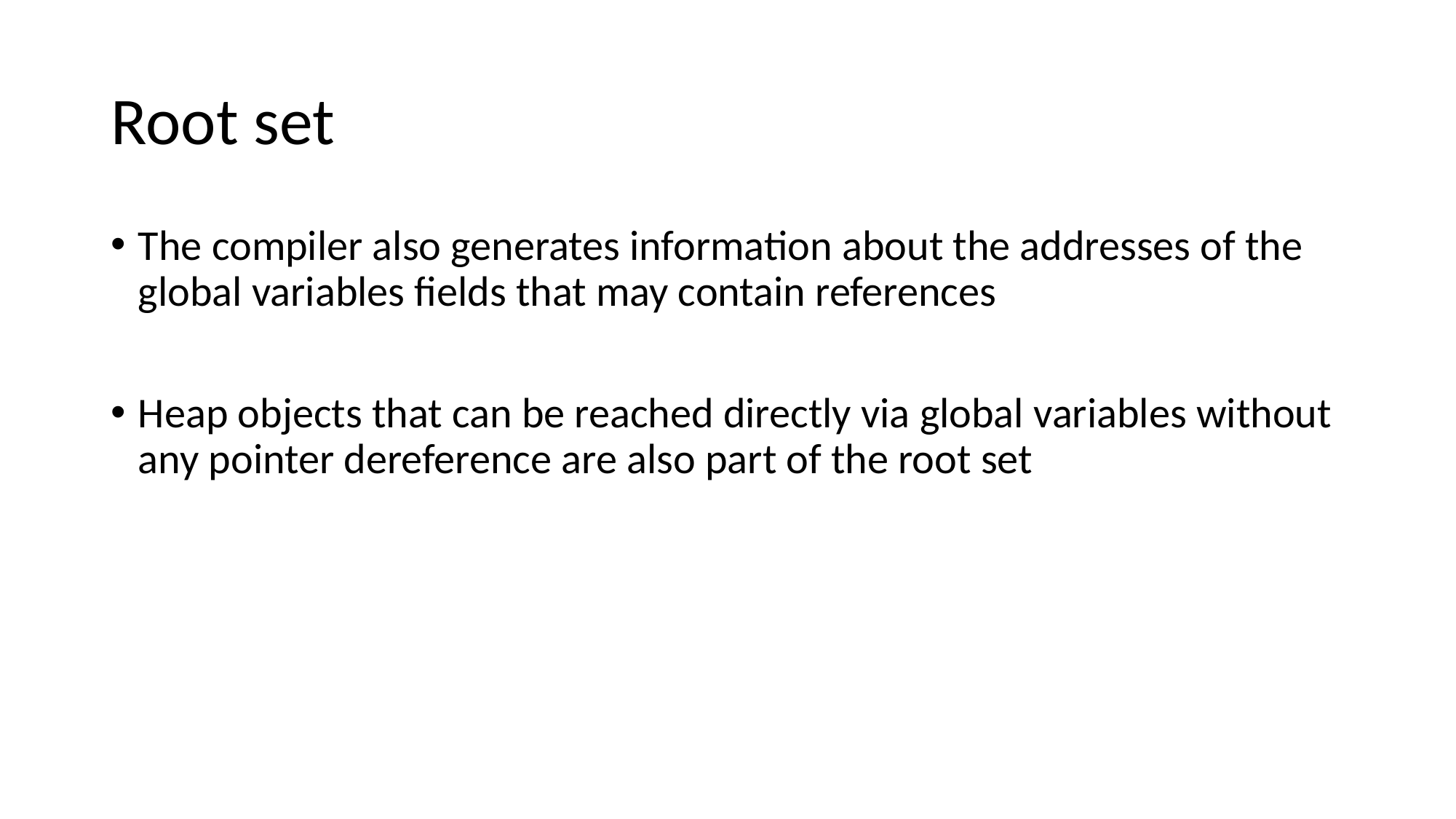

# Root set
The compiler also generates information about the addresses of the global variables fields that may contain references

Heap objects that can be reached directly via global variables without any pointer dereference are also part of the root set